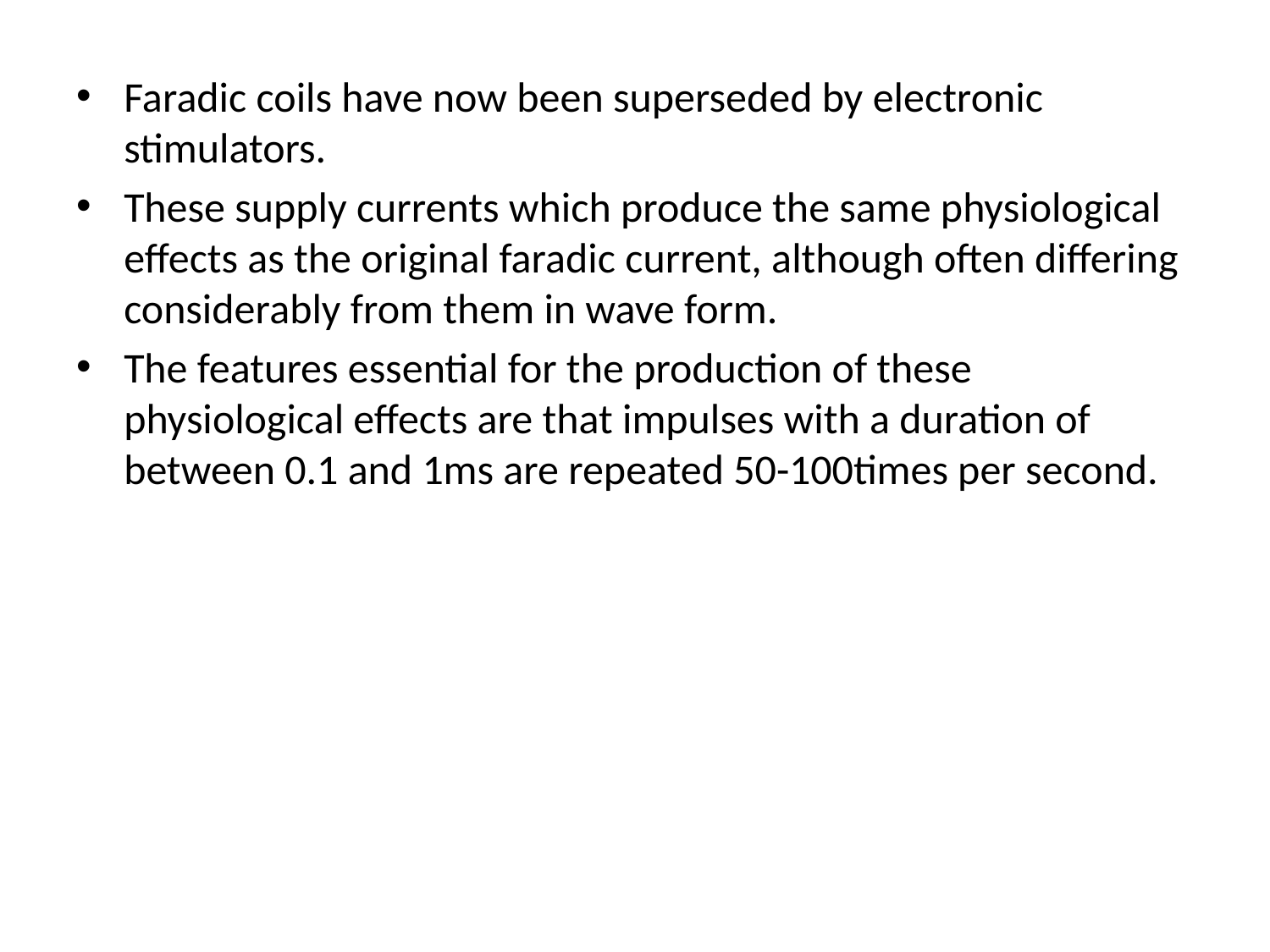

Faradic coils have now been superseded by electronic stimulators.
These supply currents which produce the same physiological effects as the original faradic current, although often differing considerably from them in wave form.
The features essential for the production of these physiological effects are that impulses with a duration of between 0.1 and 1ms are repeated 50-100times per second.